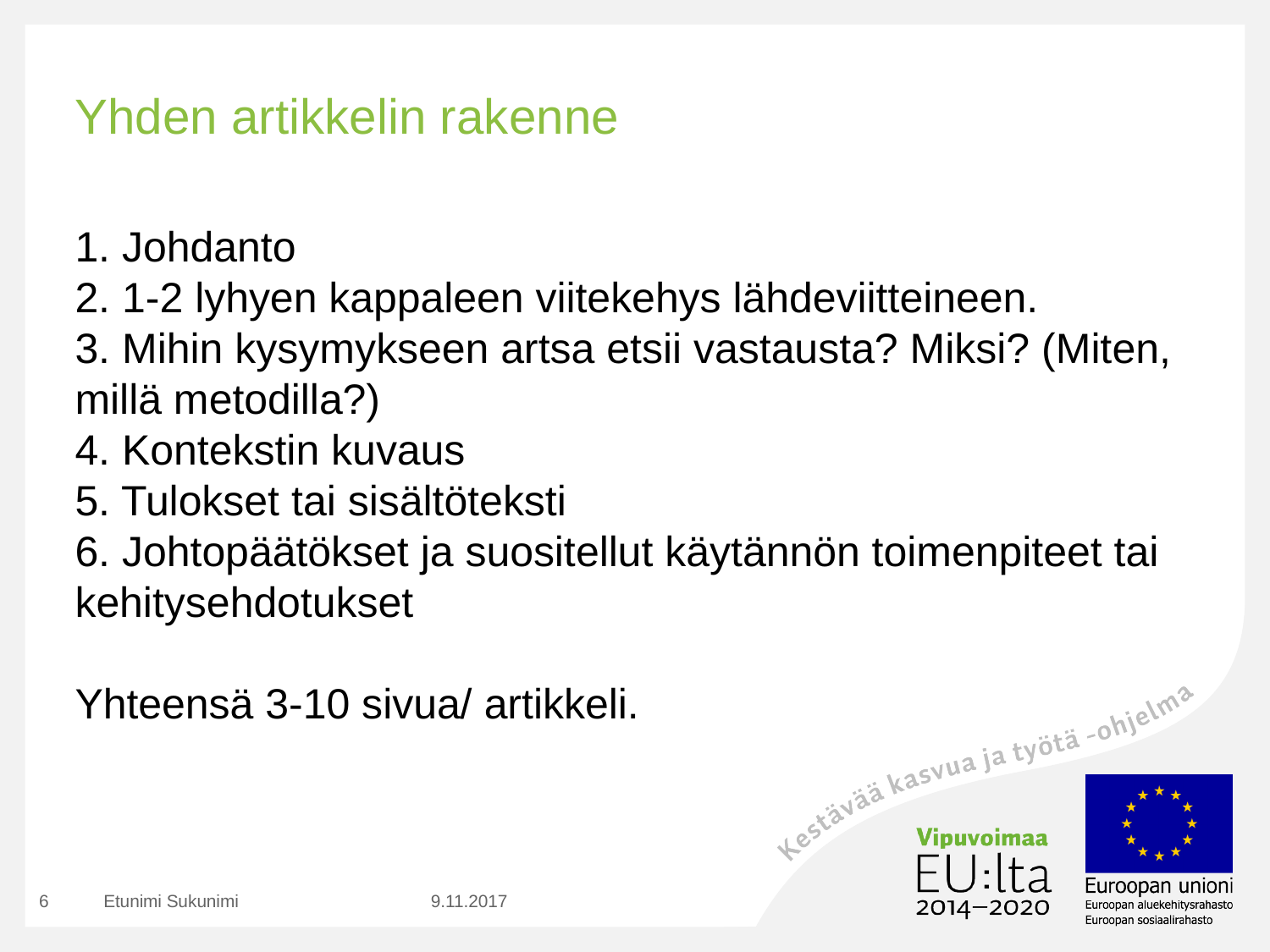

# Yhden artikkelin rakenne
1. Johdanto
2. 1-2 lyhyen kappaleen viitekehys lähdeviitteineen.
3. Mihin kysymykseen artsa etsii vastausta? Miksi? (Miten, millä metodilla?)
4. Kontekstin kuvaus
5. Tulokset tai sisältöteksti
6. Johtopäätökset ja suositellut käytännön toimenpiteet tai kehitysehdotukset
Yhteensä 3-10 sivua/ artikkeli.
6
Etunimi Sukunimi
9.11.2017